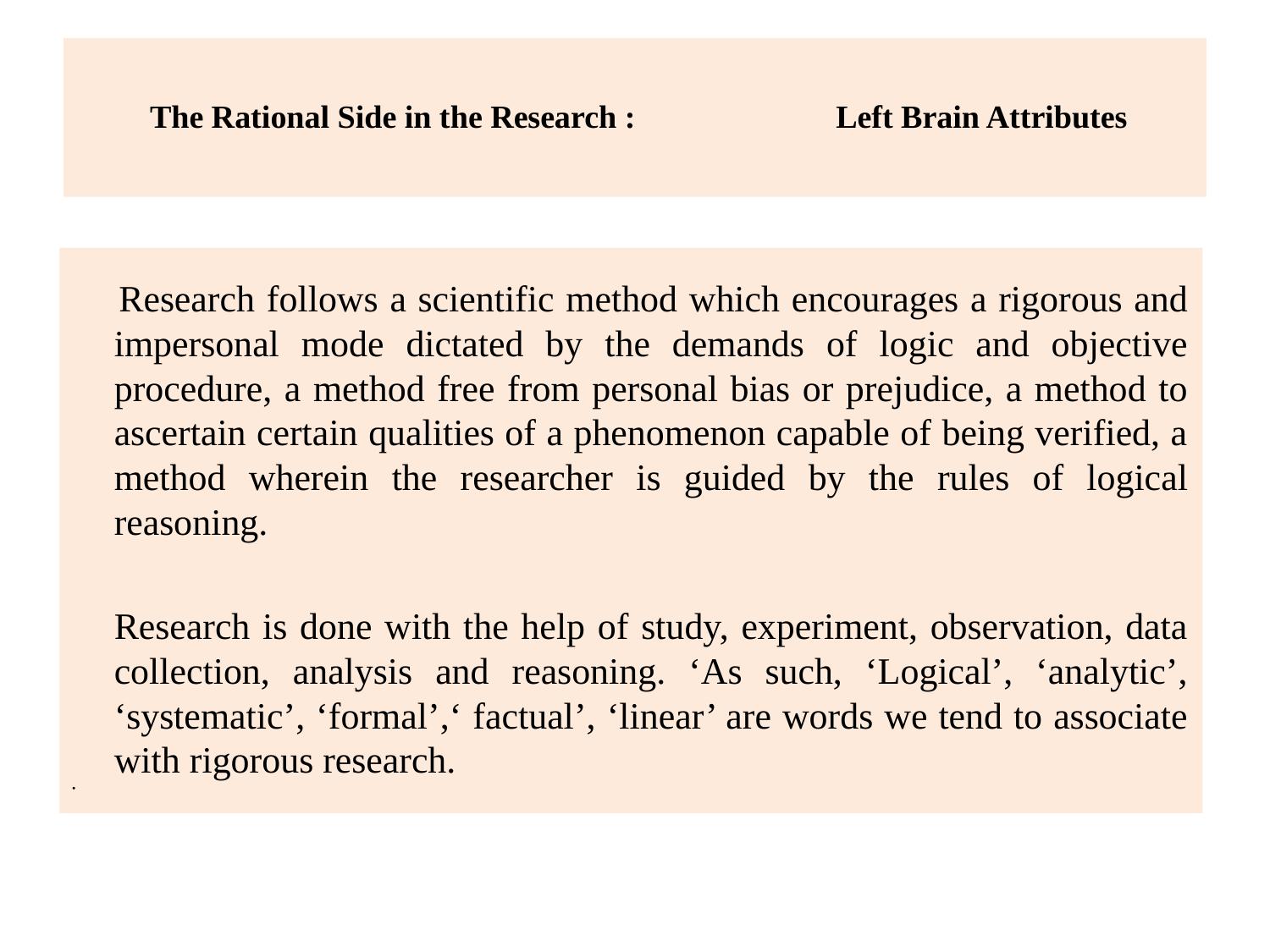

# The Rational Side in the Research :                         Left Brain Attributes

  		Research follows a scientific method which encourages a rigorous and impersonal mode dictated by the demands of logic and objective procedure, a method free from personal bias or prejudice, a method to ascertain certain qualities of a phenomenon capable of being verified, a method wherein the researcher is guided by the rules of logical reasoning.

		Research is done with the help of study, experiment, observation, data collection, analysis and reasoning. ‘As such, ‘Logical’, ‘analytic’, ‘systematic’, ‘formal’,‘ factual’, ‘linear’ are words we tend to associate with rigorous research.